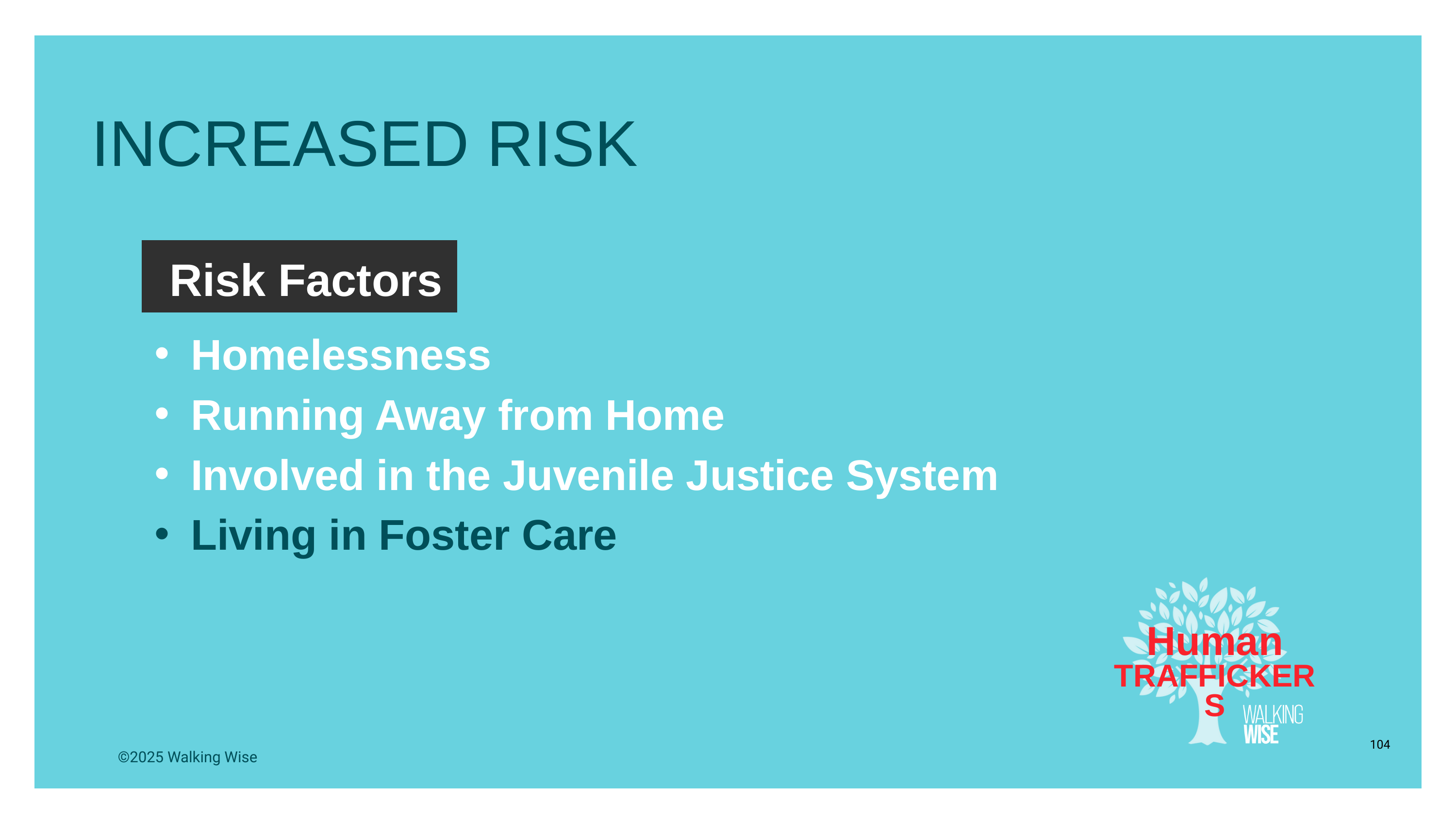

INCREASED RISK

Risk Factors
Homelessness
Running Away from Home
Involved in the Juvenile Justice System
Living in Foster Care

Human
TRAFFICKERS

104
©2025 Walking Wise